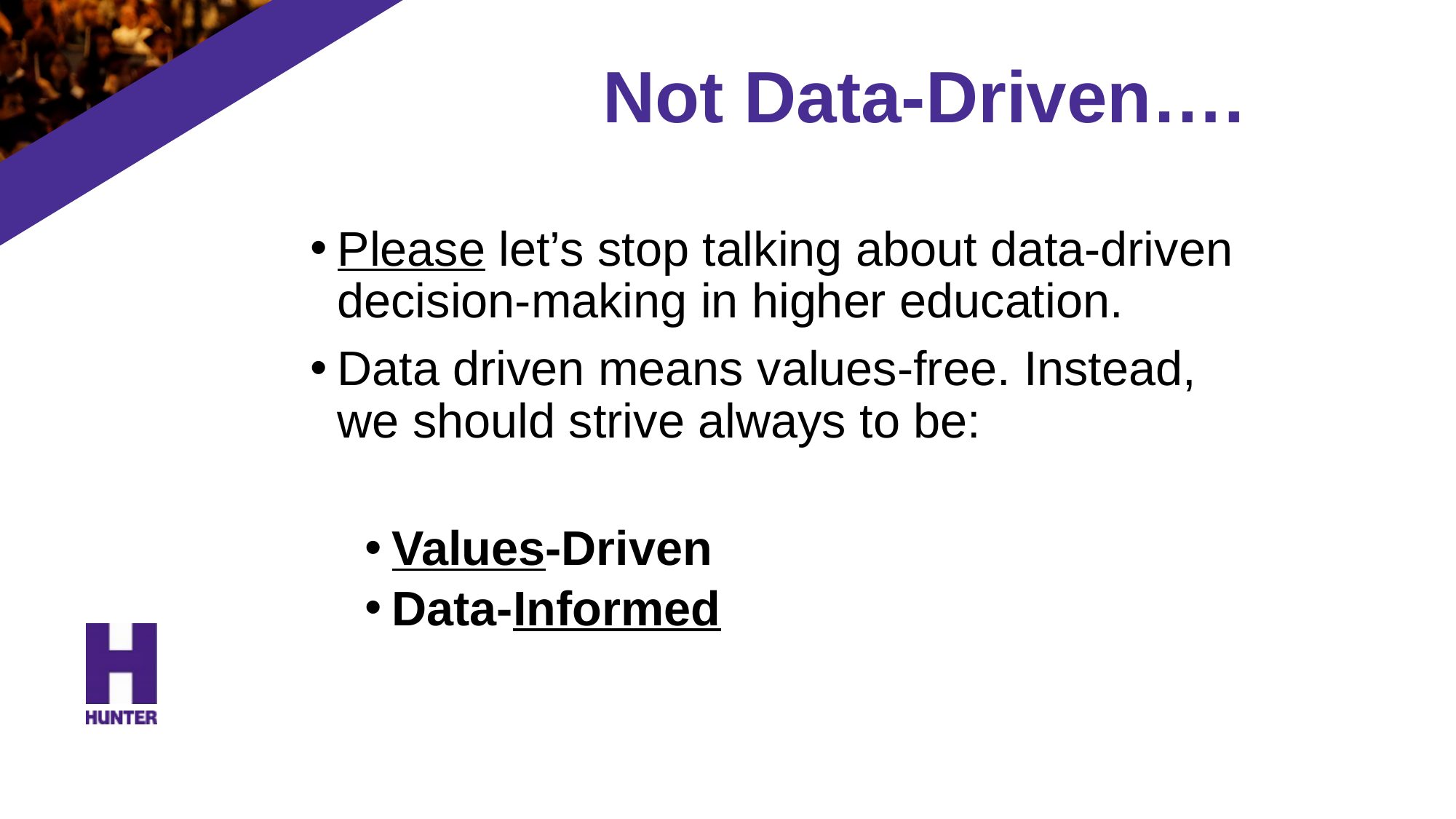

# Not Data-Driven….
Please let’s stop talking about data-driven decision-making in higher education.
Data driven means values-free. Instead, we should strive always to be:

Values-Driven
Data-Informed